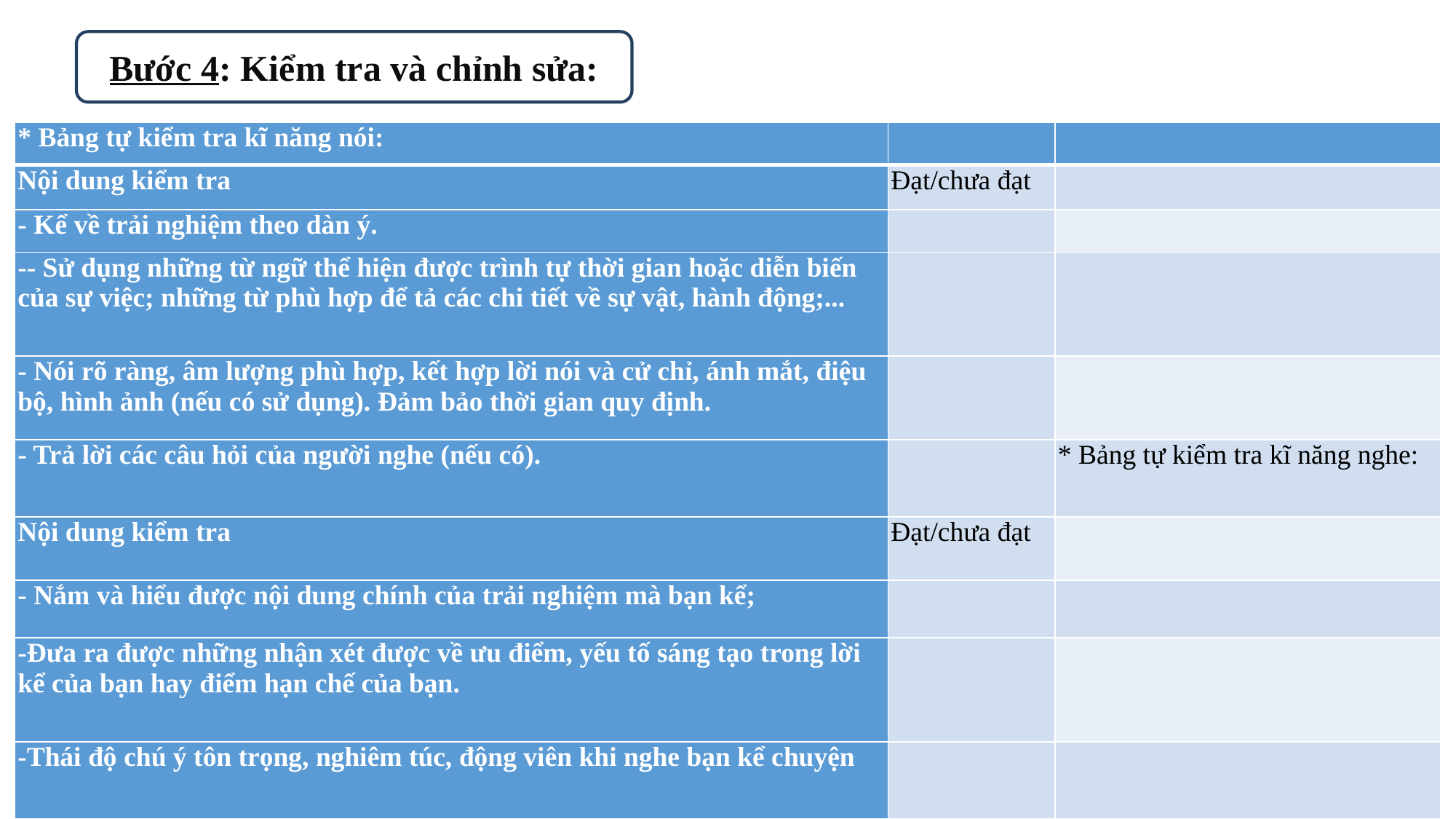

Bước 4: Kiểm tra và chỉnh sửa:
| \* Bảng tự kiểm tra kĩ năng nói: |  |  |
| --- | --- | --- |
| Nội dung kiểm tra | Đạt/chưa đạt |  |
| - Kể về trải nghiệm theo dàn ý. |  |  |
| -- Sử dụng những từ ngữ thể hiện được trình tự thời gian hoặc diễn biến của sự việc; những từ phù hợp để tả các chi tiết về sự vật, hành động;... |  |  |
| - Nói rõ ràng, âm lượng phù hợp, kết hợp lời nói và cử chỉ, ánh mắt, điệu bộ, hình ảnh (nếu có sử dụng). Đảm bảo thời gian quy định. |  |  |
| - Trả lời các câu hỏi của người nghe (nếu có). |  | \* Bảng tự kiểm tra kĩ năng nghe: |
| Nội dung kiểm tra | Đạt/chưa đạt |  |
| - Nắm và hiểu được nội dung chính của trải nghiệm mà bạn kể; |  |  |
| -Đưa ra được những nhận xét được về ưu điểm, yếu tố sáng tạo trong lời kể của bạn hay điểm hạn chế của bạn. |  |  |
| -Thái độ chú ý tôn trọng, nghiêm túc, động viên khi nghe bạn kể chuyện |  |  |